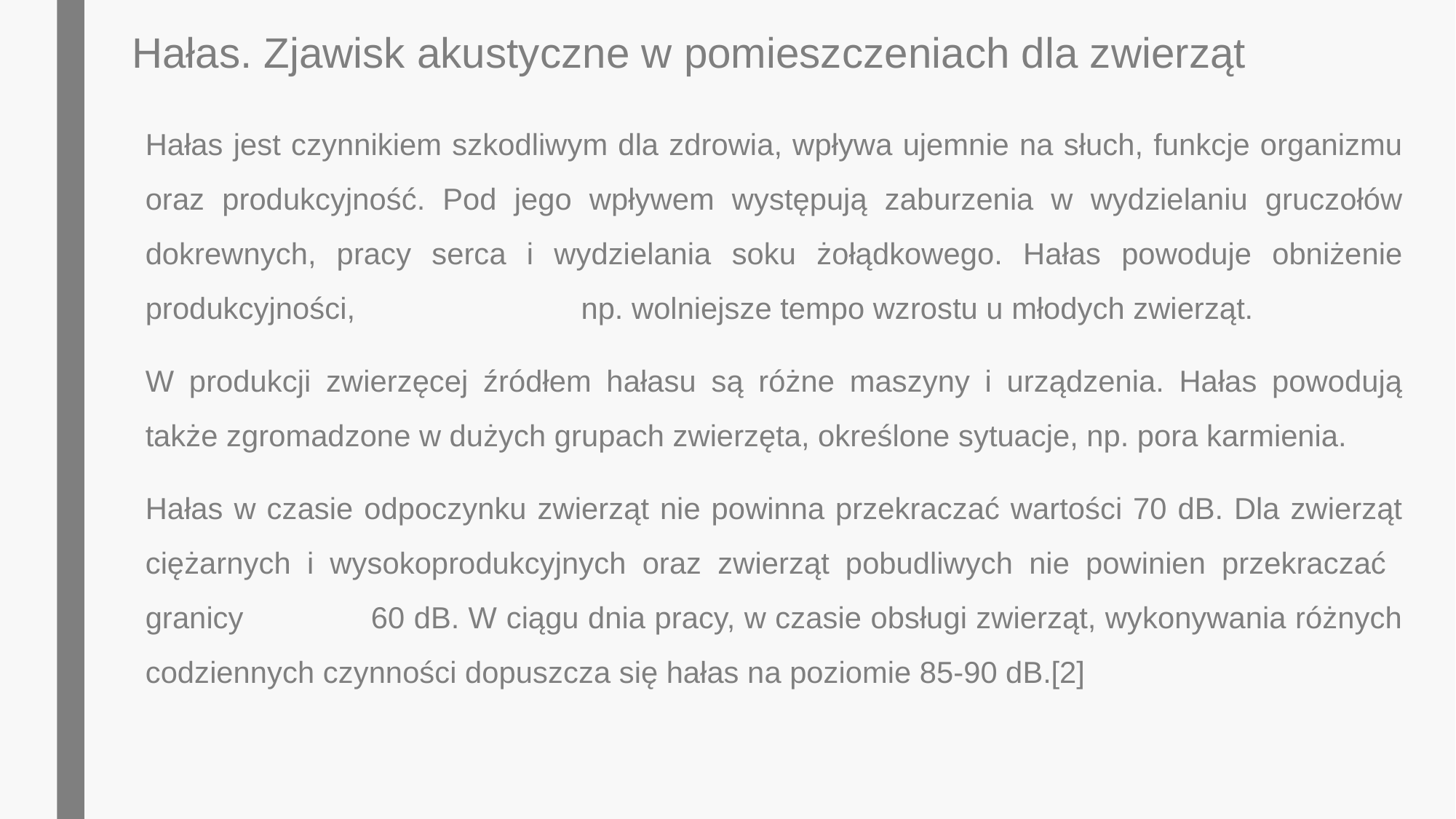

# Hałas. Zjawisk akustyczne w pomieszczeniach dla zwierząt
Hałas jest czynnikiem szkodliwym dla zdrowia, wpływa ujemnie na słuch, funkcje organizmu oraz produkcyjność. Pod jego wpływem występują zaburzenia w wydzielaniu gruczołów dokrewnych, pracy serca i wydzielania soku żołądkowego. Hałas powoduje obniżenie produkcyjności,                           np. wolniejsze tempo wzrostu u młodych zwierząt.
W produkcji zwierzęcej źródłem hałasu są różne maszyny i urządzenia. Hałas powodują także zgromadzone w dużych grupach zwierzęta, określone sytuacje, np. pora karmienia.
Hałas w czasie odpoczynku zwierząt nie powinna przekraczać wartości 70 dB. Dla zwierząt ciężarnych i wysokoprodukcyjnych oraz zwierząt pobudliwych nie powinien przekraczać  granicy              60 dB. W ciągu dnia pracy, w czasie obsługi zwierząt, wykonywania różnych codziennych czynności dopuszcza się hałas na poziomie 85-90 dB.[2]